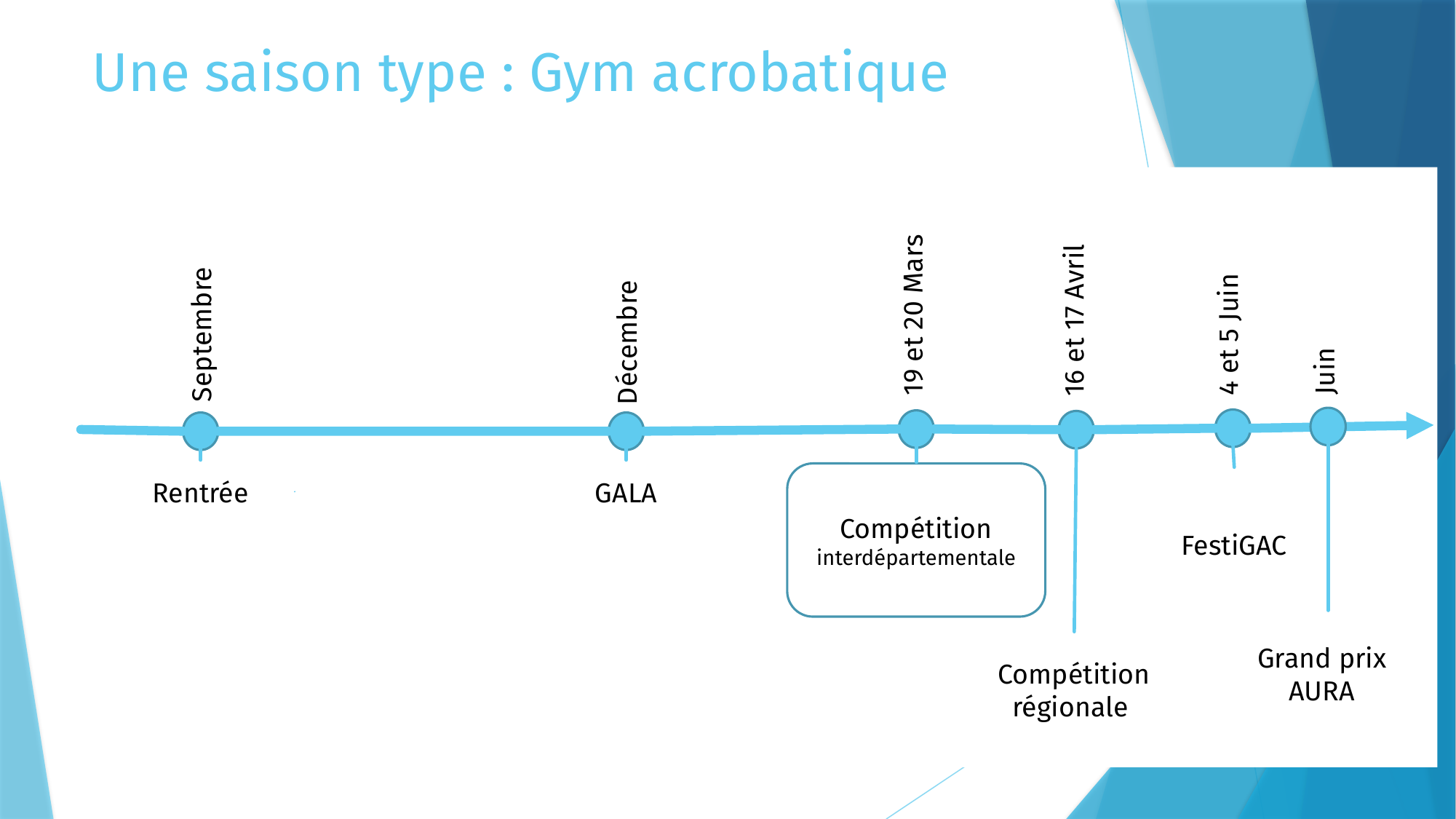

# Une saison type : Gym acrobatique

Septembre
Décembre

Rentrée
GALA
Compétition interdépartementale
Compétition régionale
19 et 20 Mars
16 et 17 Avril
4 et 5 Juin
Juin

FestiGAC
Grand prix AURA